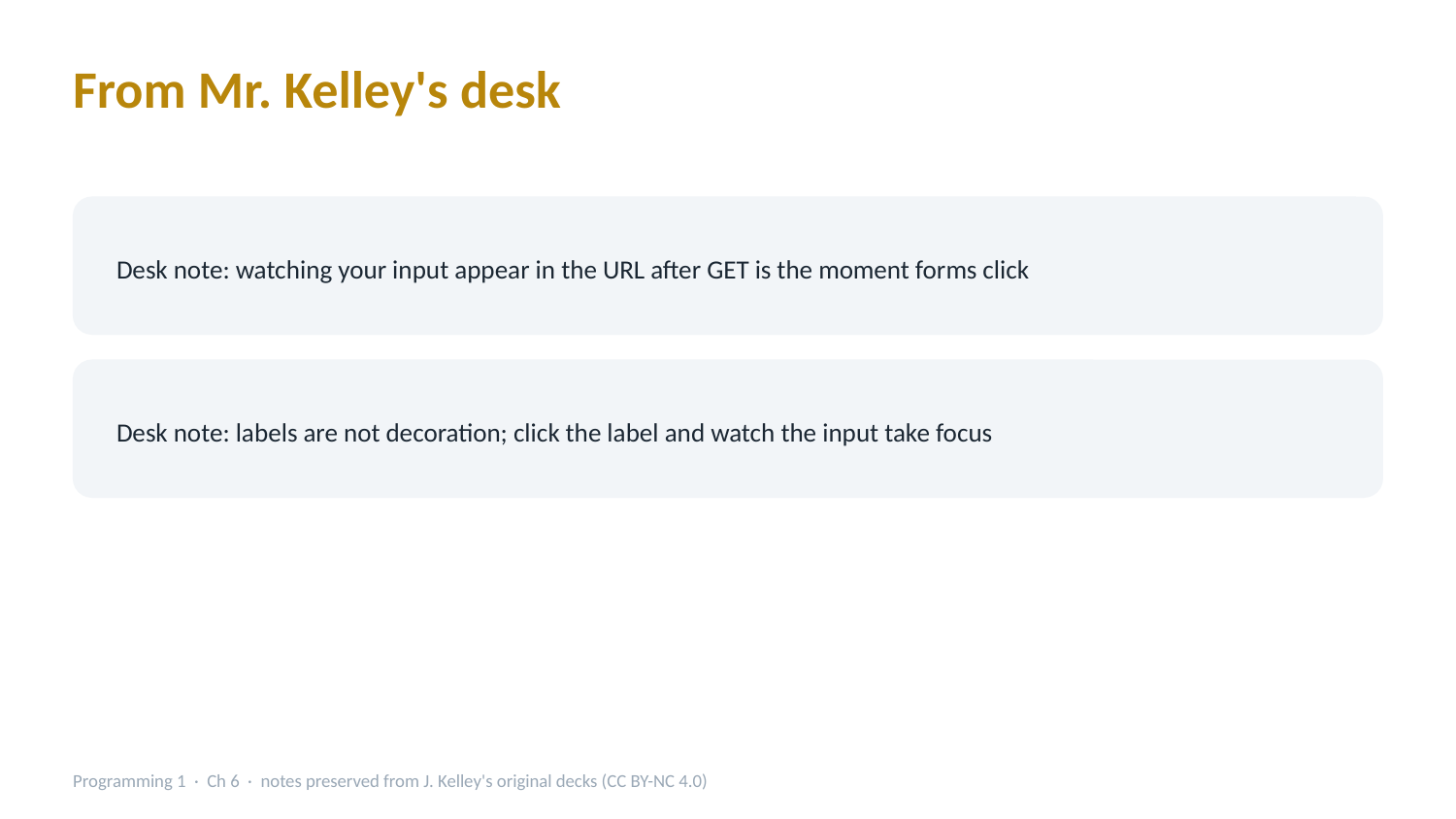

From Mr. Kelley's desk

Desk note: watching your input appear in the URL after GET is the moment forms click

Desk note: labels are not decoration; click the label and watch the input take focus
Programming 1  ·  Ch 6  ·  notes preserved from J. Kelley's original decks (CC BY-NC 4.0)